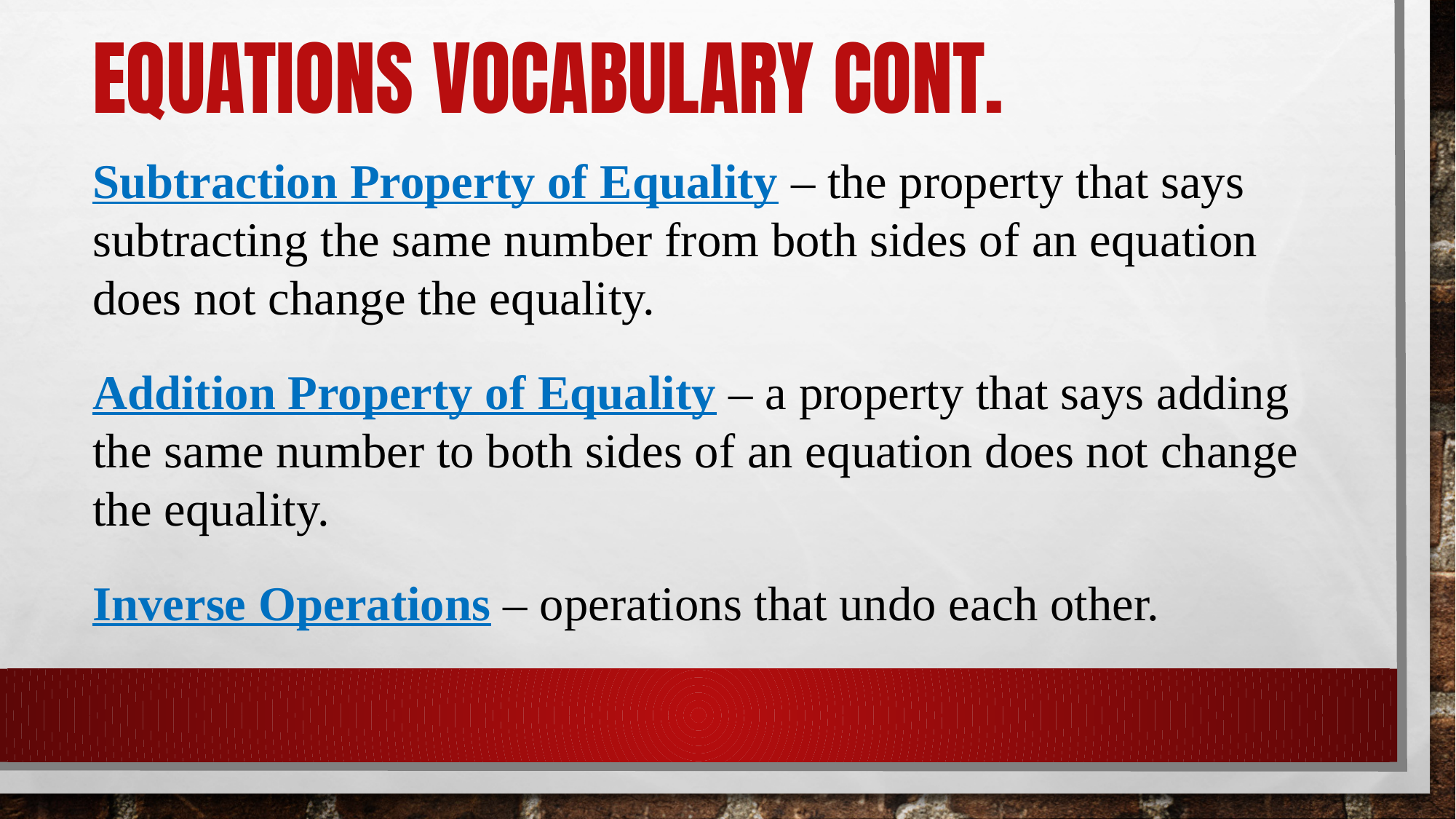

# Equations Vocabulary Cont.

Subtraction Property of Equality – the property that says subtracting the same number from both sides of an equation does not change the equality.

Addition Property of Equality – a property that says adding the same number to both sides of an equation does not change the equality.

Inverse Operations – operations that undo each other.